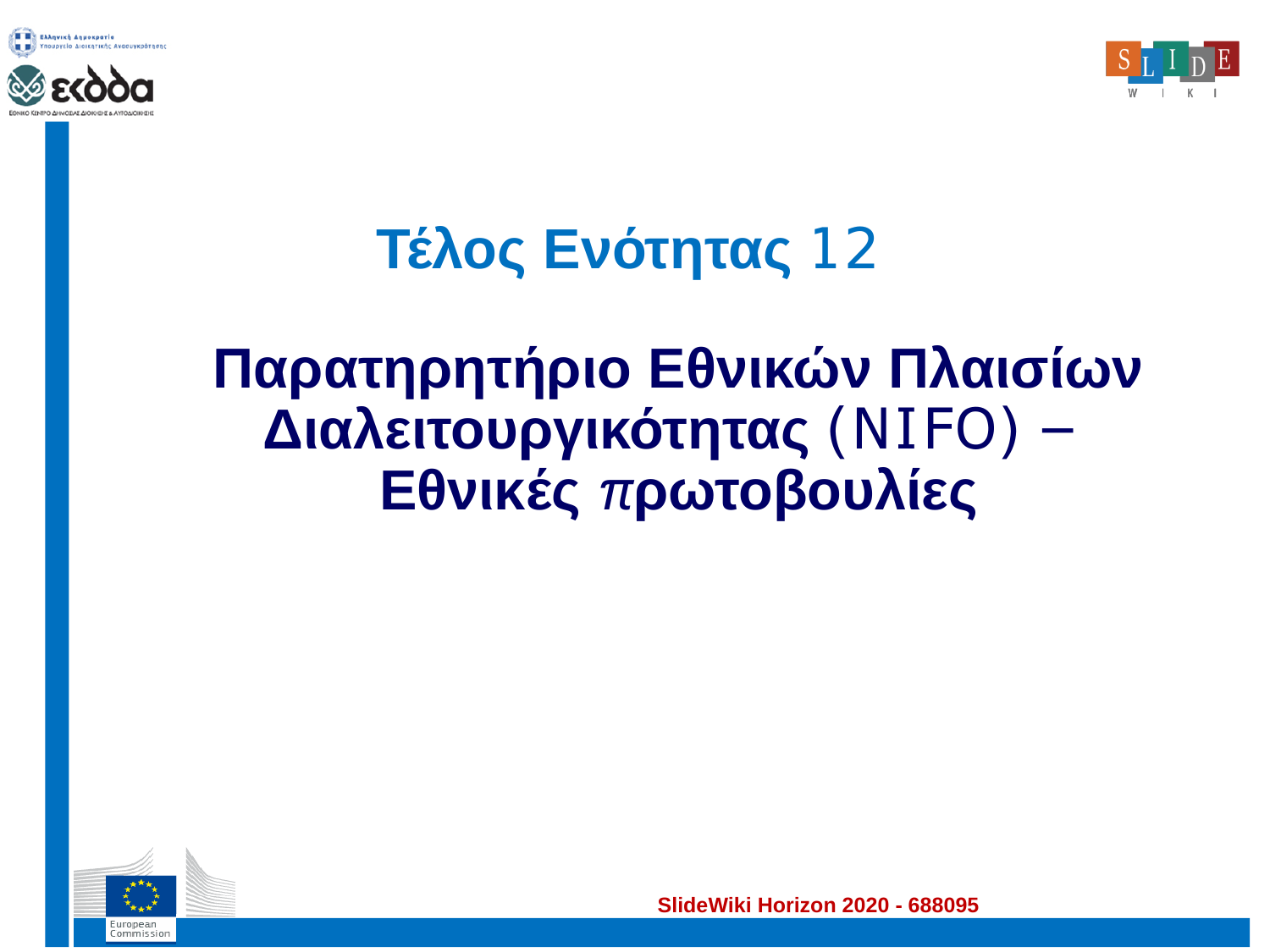

Τέλος Ενότητας 12

Παρατηρητήριο Εθνικών Πλαισίων Διαλειτουργικότητας (NIFO) –
Εθνικές πρωτοβουλίες